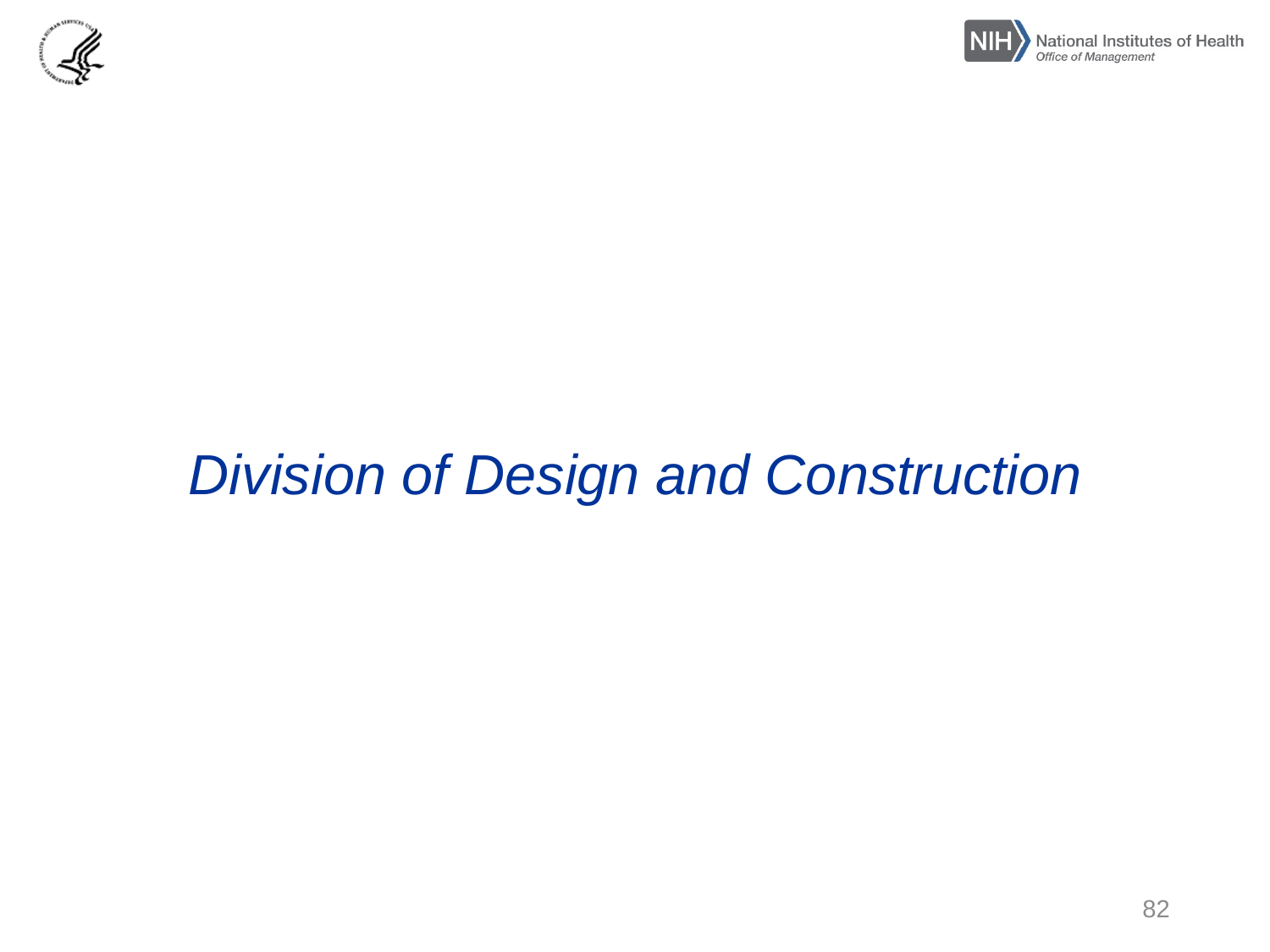

# Division of Design and Construction
82